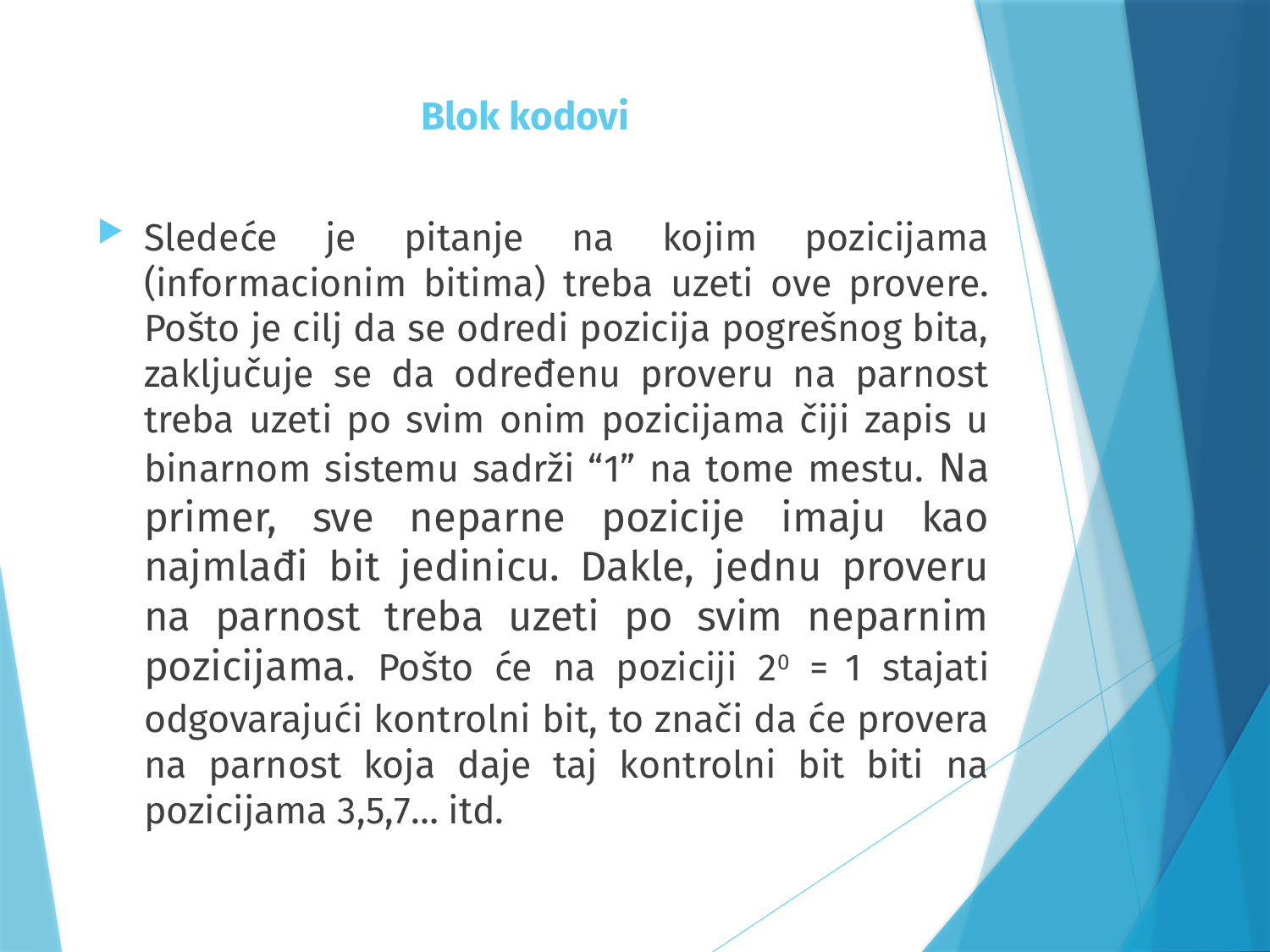

# Blok kodovi
Sledeće je pitanje na kojim pozicijama (informacionim bitima) treba uzeti ove provere. Pošto je cilj da se odredi pozicija pogrešnog bita, zaključuje se da određenu proveru na parnost treba uzeti po svim onim pozicijama čiji zapis u binarnom sistemu sadrži “1” na tome mestu. Na primer, sve neparne pozicije imaju kao najmlađi bit jedinicu. Dakle, jednu proveru na parnost treba uzeti po svim neparnim pozicijama. Pošto će na poziciji 20 = 1 stajati odgovarajući kontrolni bit, to znači da će provera na parnost koja daje taj kontrolni bit biti na pozicijama 3,5,7… itd.